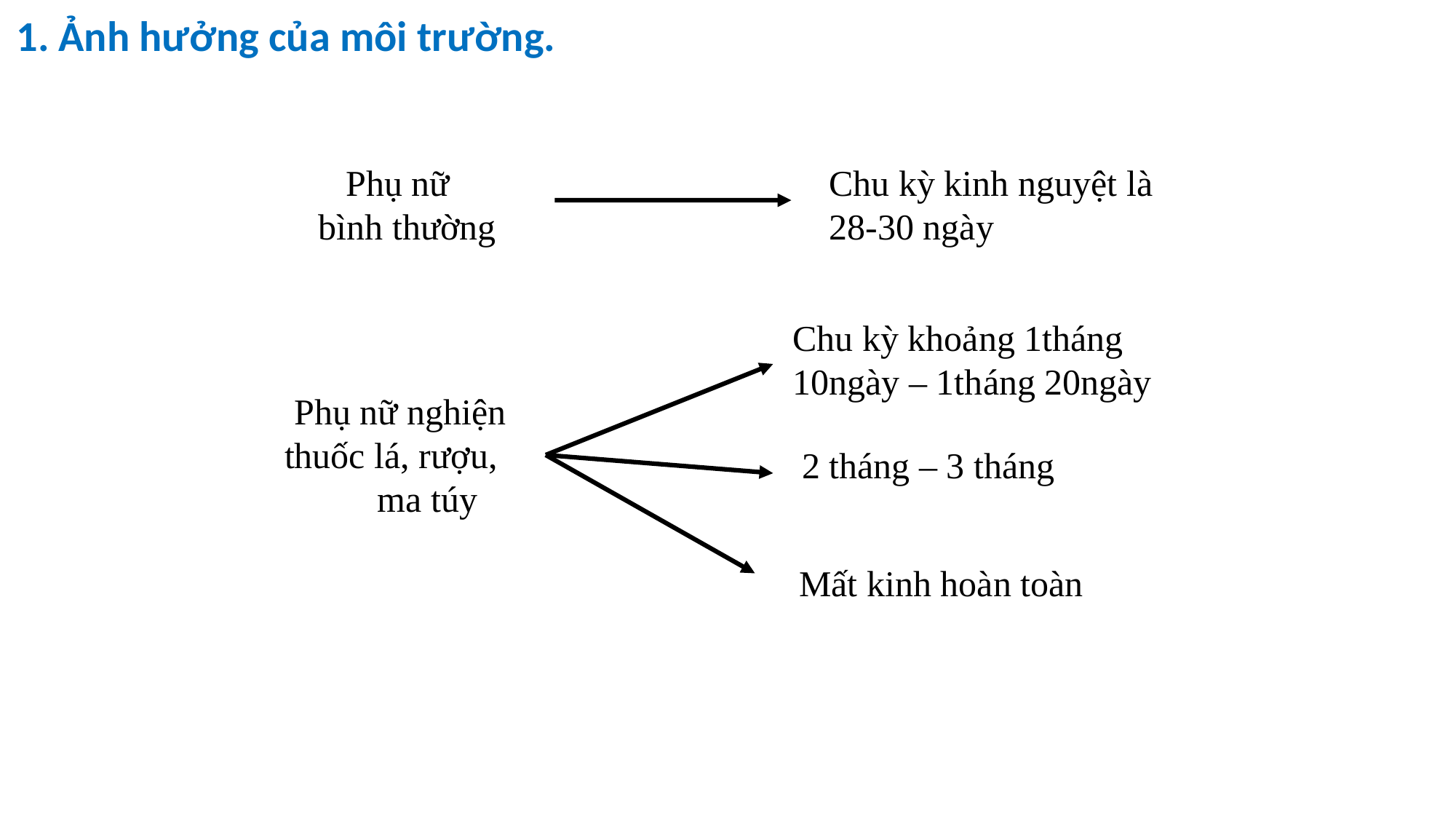

1. Ảnh hưởng của môi trường.
   Phụ nữ bình thường
Chu kỳ kinh nguyệt là 28-30 ngày

Chu kỳ khoảng 1tháng 10ngày – 1tháng 20ngày

Phụ nữ nghiện thuốc lá, rượu,         ma túy
2 tháng – 3 tháng

Mất kinh hoàn toàn